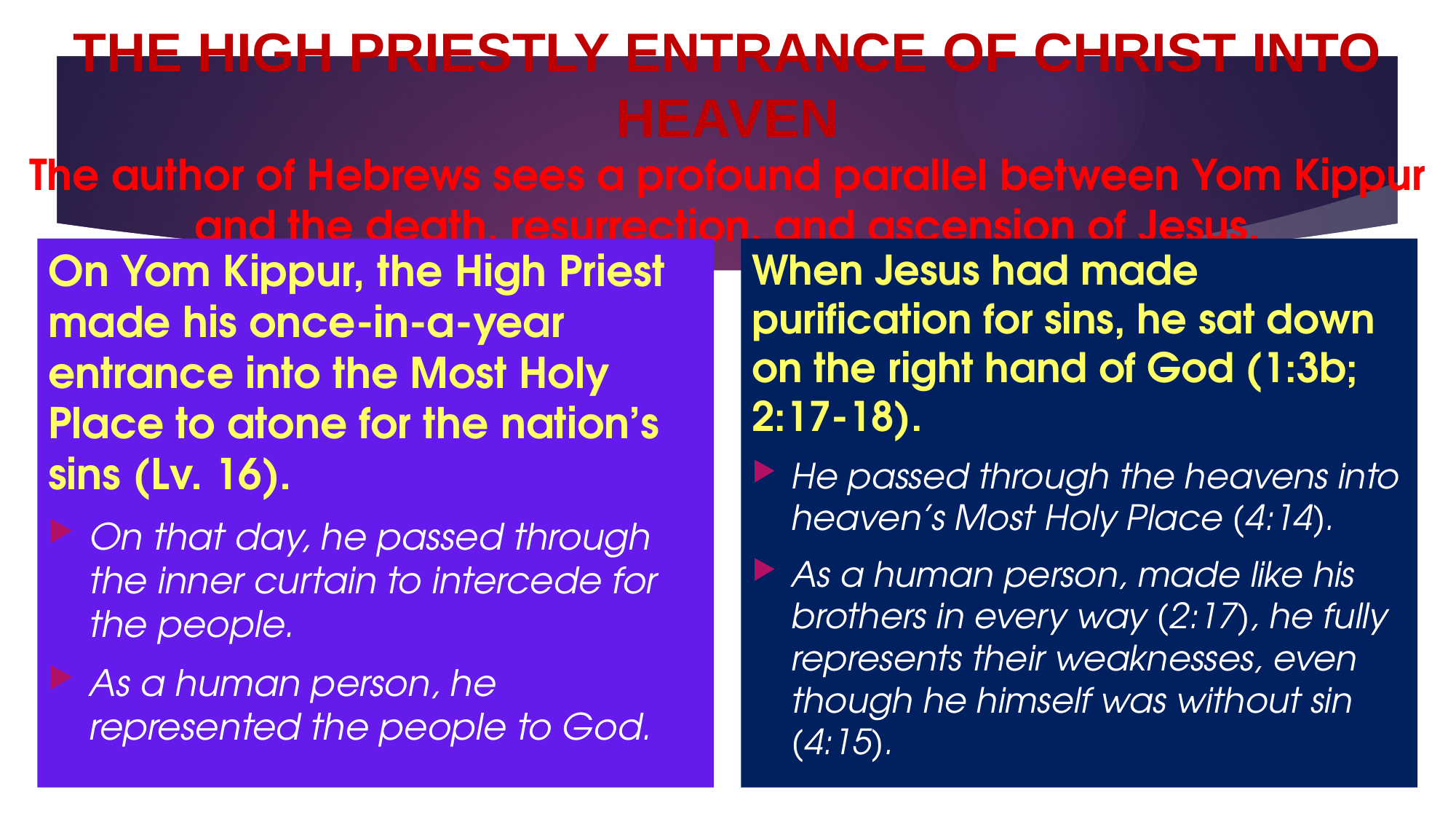

# THE HIGH PRIESTLY ENTRANCE OF CHRIST INTO HEAVEN The author of Hebrews sees a profound parallel between Yom Kippur and the death, resurrection, and ascension of Jesus.
On Yom Kippur, the High Priest made his once-in-a-year entrance into the Most Holy Place to atone for the nation’s sins (Lv. 16).
On that day, he passed through the inner curtain to intercede for the people.
As a human person, he represented the people to God.
When Jesus had made purification for sins, he sat down on the right hand of God (1:3b; 2:17-18).
He passed through the heavens into heaven’s Most Holy Place (4:14).
As a human person, made like his brothers in every way (2:17), he fully represents their weaknesses, even though he himself was without sin (4:15).